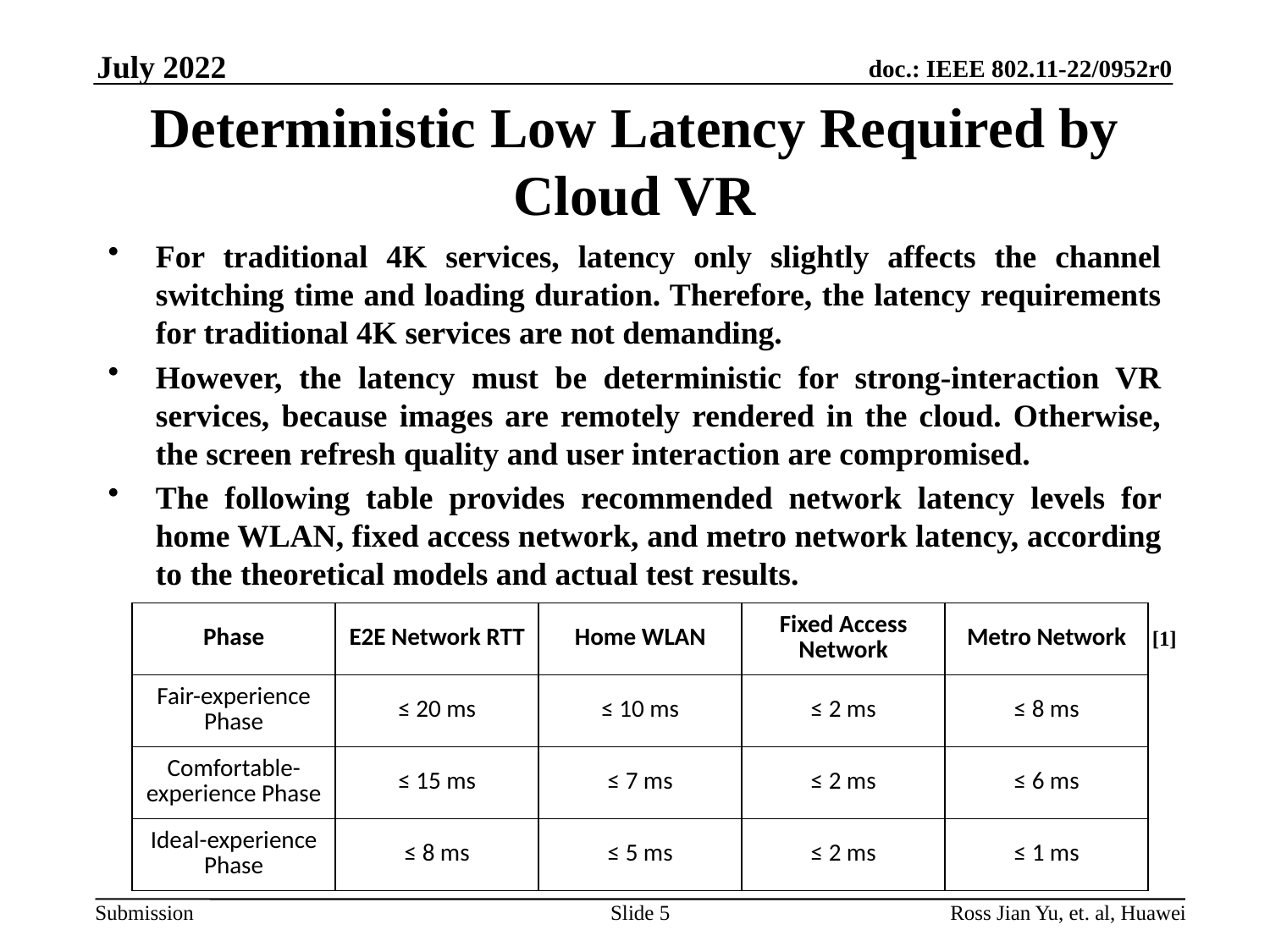

July 2022
# Deterministic Low Latency Required by Cloud VR
For traditional 4K services, latency only slightly affects the channel switching time and loading duration. Therefore, the latency requirements for traditional 4K services are not demanding.
However, the latency must be deterministic for strong-interaction VR services, because images are remotely rendered in the cloud. Otherwise, the screen refresh quality and user interaction are compromised.
The following table provides recommended network latency levels for home WLAN, fixed access network, and metro network latency, according to the theoretical models and actual test results.
| Phase | E2E Network RTT | Home WLAN | Fixed Access Network | Metro Network |
| --- | --- | --- | --- | --- |
| Fair-experience Phase | ≤ 20 ms | ≤ 10 ms | ≤ 2 ms | ≤ 8 ms |
| Comfortable-experience Phase | ≤ 15 ms | ≤ 7 ms | ≤ 2 ms | ≤ 6 ms |
| Ideal-experience Phase | ≤ 8 ms | ≤ 5 ms | ≤ 2 ms | ≤ 1 ms |
[1]
Slide 5
Ross Jian Yu, et. al, Huawei